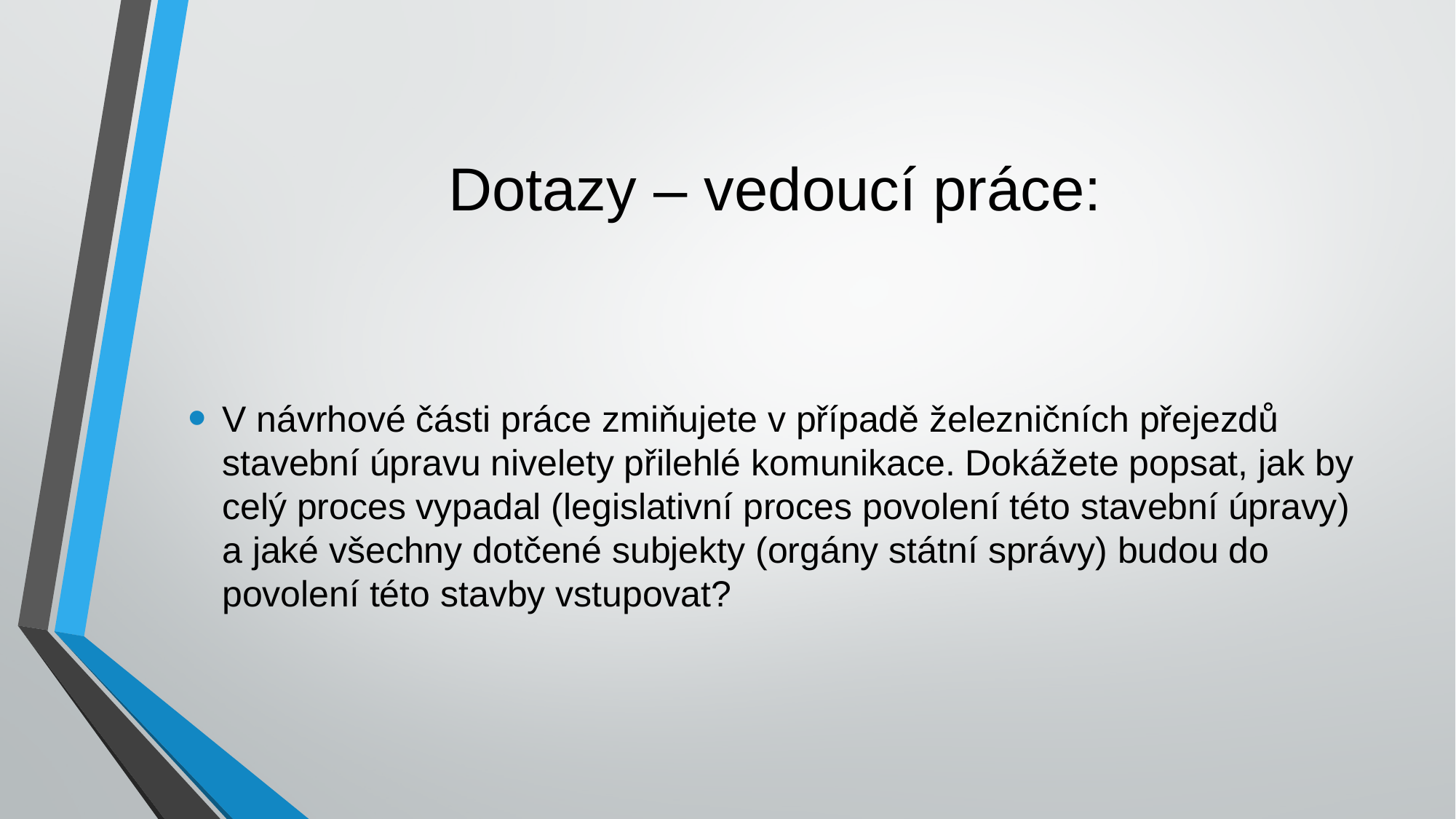

# Dotazy – vedoucí práce:
V návrhové části práce zmiňujete v případě železničních přejezdů stavební úpravu nivelety přilehlé komunikace. Dokážete popsat, jak by celý proces vypadal (legislativní proces povolení této stavební úpravy) a jaké všechny dotčené subjekty (orgány státní správy) budou do povolení této stavby vstupovat?